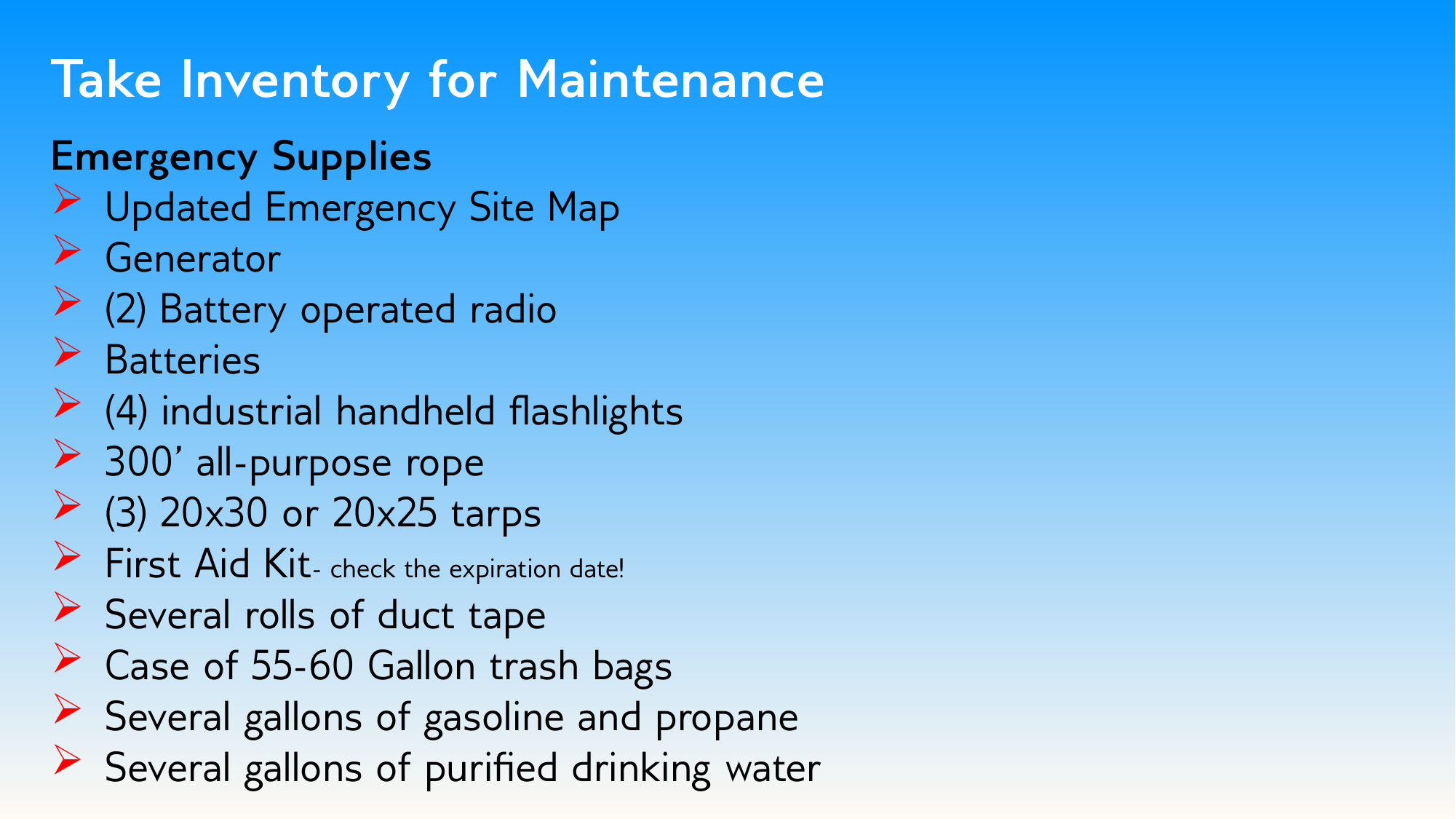

Take Inventory for Maintenance

Emergency Supplies
Updated Emergency Site Map
Generator
(2) Battery operated radio
Batteries
(4) industrial handheld flashlights
300’ all-purpose rope
(3) 20x30 or 20x25 tarps
First Aid Kit- check the expiration date!
Several rolls of duct tape
Case of 55-60 Gallon trash bags
Several gallons of gasoline and propane
Several gallons of purified drinking water